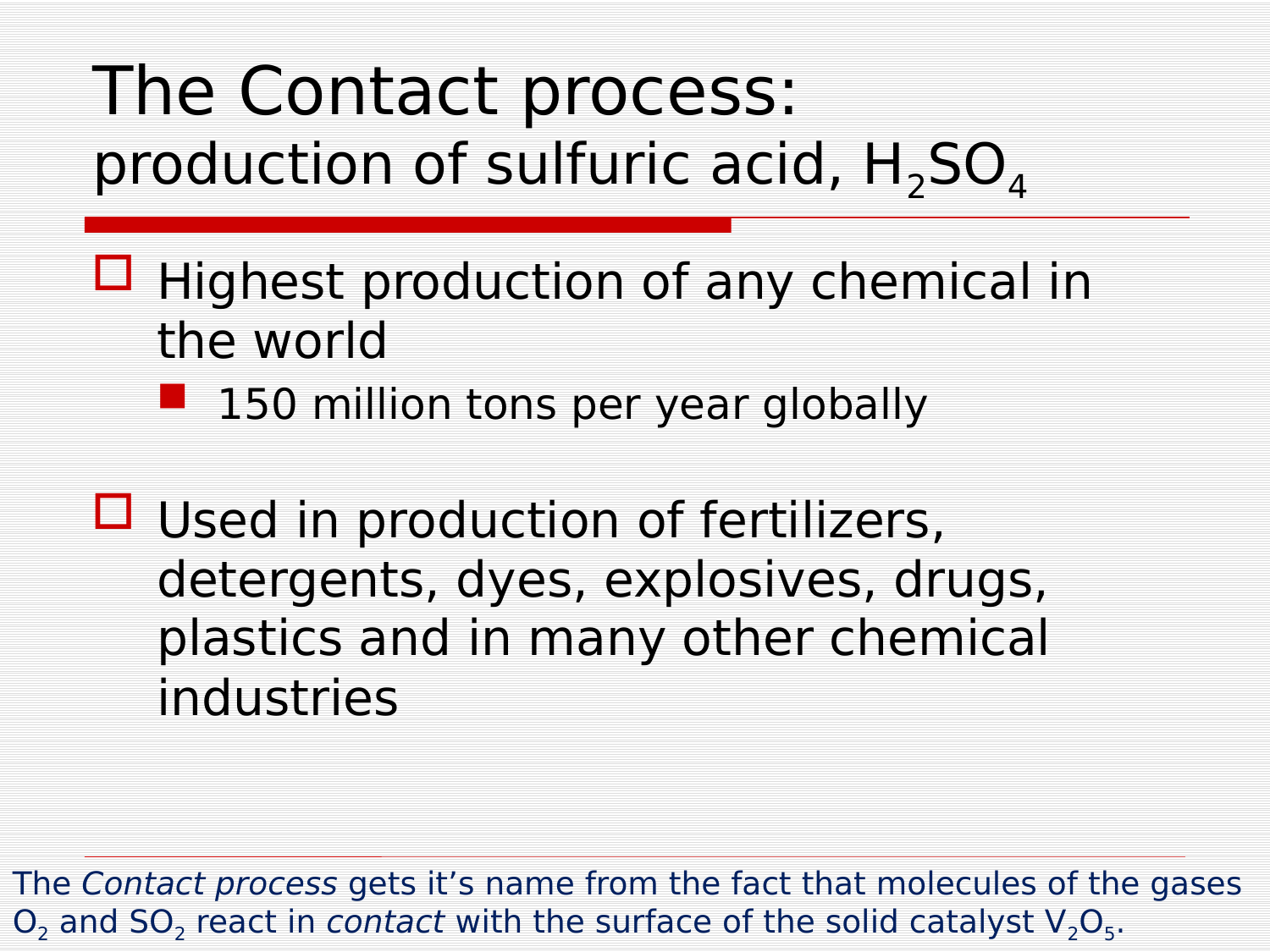

# The Contact process: production of sulfuric acid, H2SO4
Highest production of any chemical in the world
150 million tons per year globally
Used in production of fertilizers, detergents, dyes, explosives, drugs, plastics and in many other chemical industries
The Contact process gets it’s name from the fact that molecules of the gases O2 and SO2 react in contact with the surface of the solid catalyst V2O5.